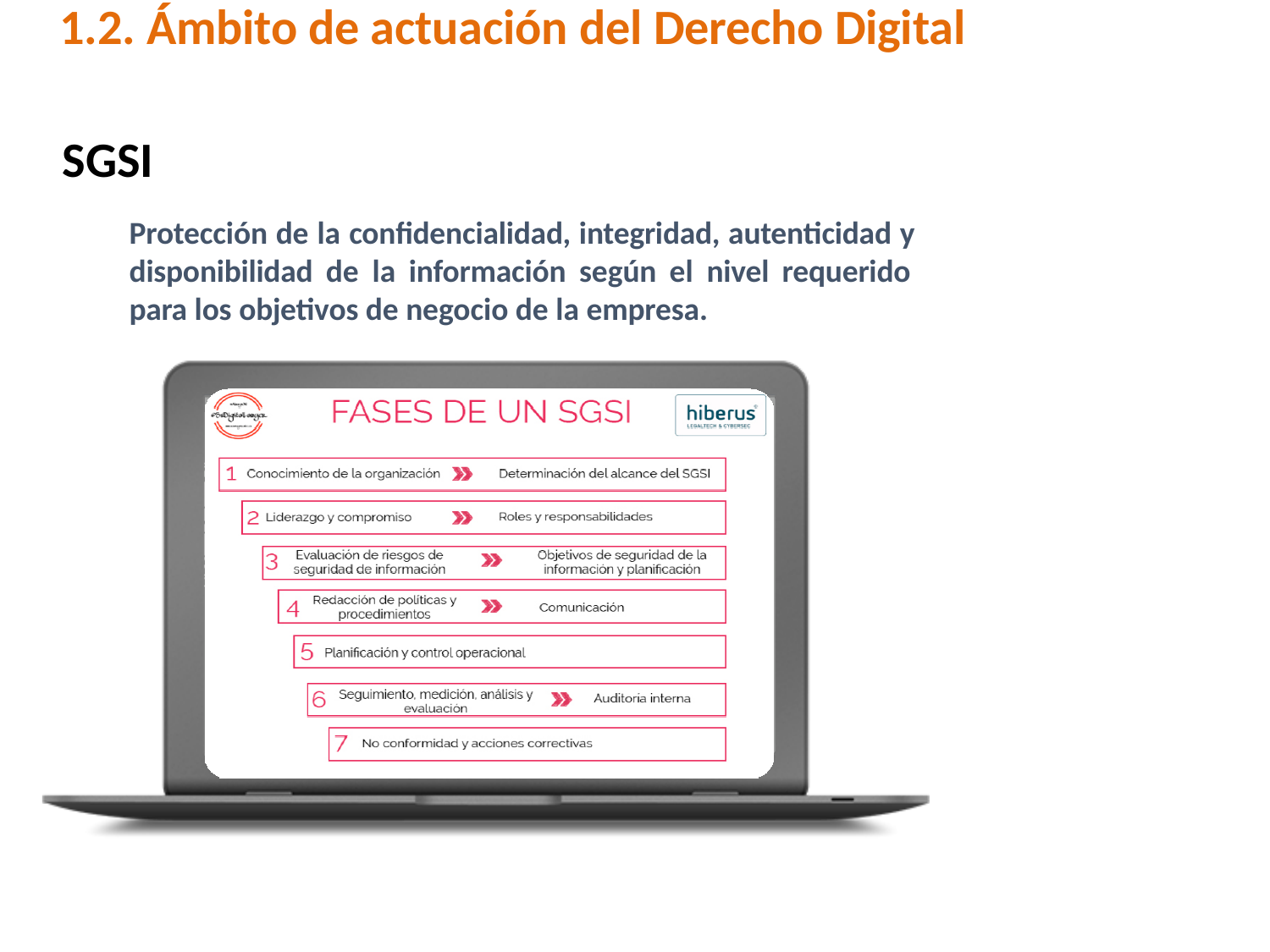

# 1.2. Ámbito de actuación del Derecho Digital
SGSI
Protección de la confidencialidad, integridad, autenticidad y  disponibilidad de la información según el nivel requerido  para los objetivos de negocio de la empresa.